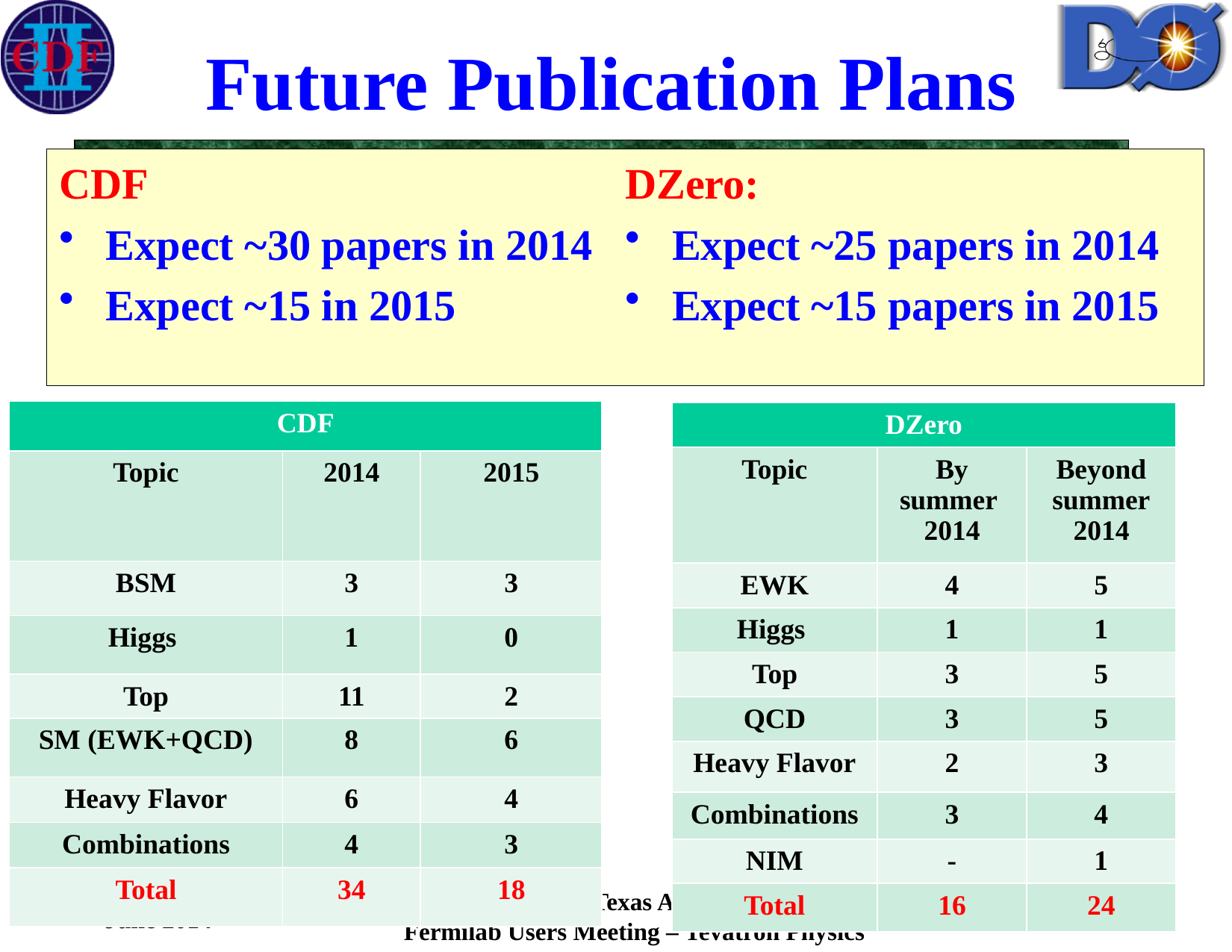

Future Publication Plans
CDF
Expect ~30 papers in 2014
Expect ~15 in 2015
DZero:
Expect ~25 papers in 2014
Expect ~15 papers in 2015
| CDF |  |  |
| --- | --- | --- |
| Topic | 2014 | 2015 |
| BSM | 3 | 3 |
| Higgs | 1 | 0 |
| Top | 11 | 2 |
| SM (EWK+QCD) | 8 | 6 |
| Heavy Flavor | 6 | 4 |
| Combinations | 4 | 3 |
| Total | 34 | 18 |
| DZero |  |  |
| --- | --- | --- |
| Topic | By summer 2014 | Beyond summer 2014 |
| EWK | 4 | 5 |
| Higgs | 1 | 1 |
| Top | 3 | 5 |
| QCD | 3 | 5 |
| Heavy Flavor | 2 | 3 |
| Combinations | 3 | 4 |
| NIM | - | 1 |
| Total | 16 | 24 |

June 2014

25
David Toback, Texas A&M University
Fermilab Users Meeting – Tevatron Physics